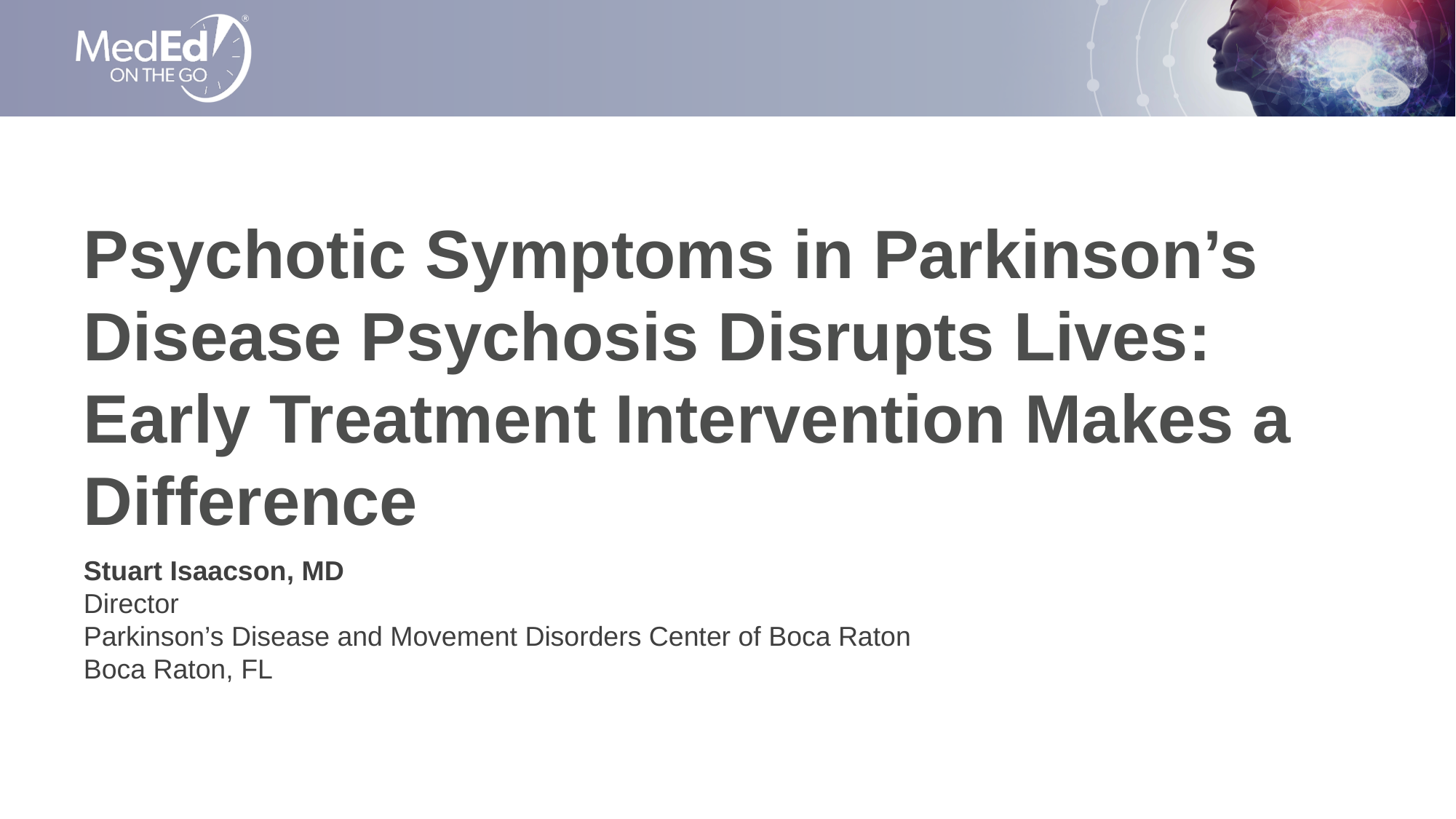

# Psychotic Symptoms in Parkinson’s Disease Psychosis Disrupts Lives: Early Treatment Intervention Makes a Difference
Stuart Isaacson, MD
Director
Parkinson’s Disease and Movement Disorders Center of Boca Raton
Boca Raton, FL